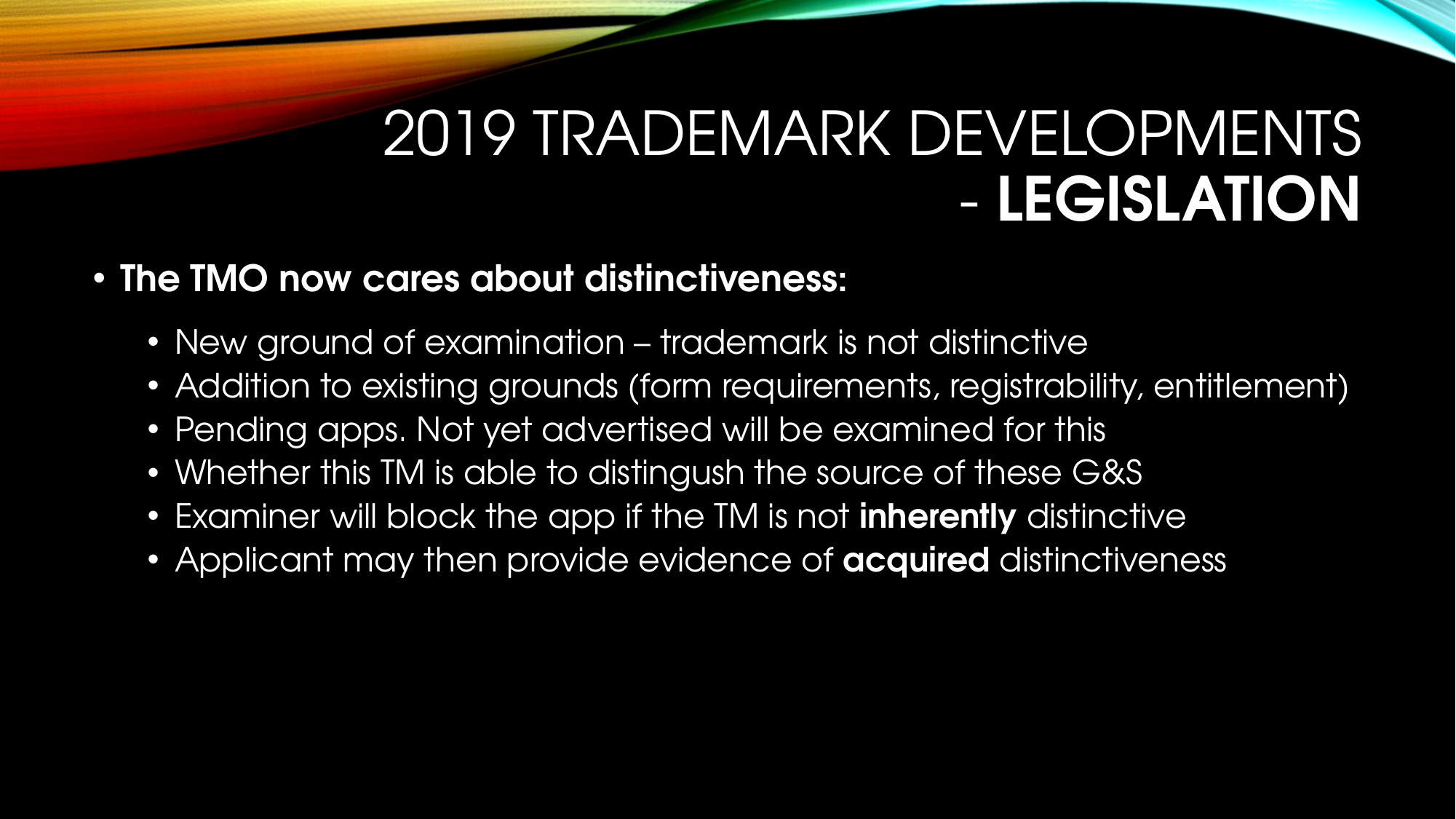

# 2019 trademark developments - LEGISLATION
The TMO now cares about distinctiveness:
New ground of examination – trademark is not distinctive
Addition to existing grounds (form requirements, registrability, entitlement)
Pending apps. Not yet advertised will be examined for this
Whether this TM is able to distingush the source of these G&S
Examiner will block the app if the TM is not inherently distinctive
Applicant may then provide evidence of acquired distinctiveness